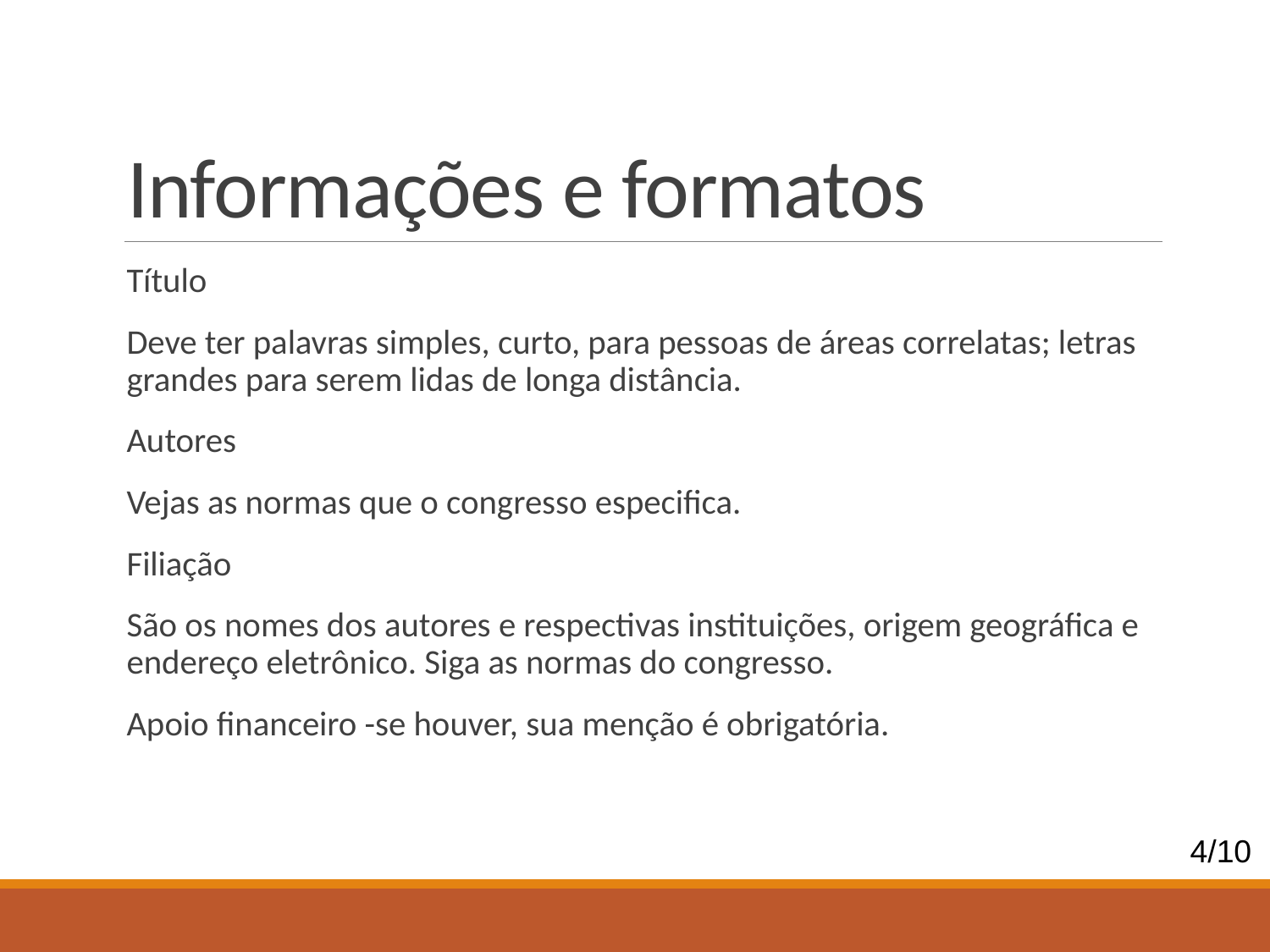

# Informações e formatos
Título
Deve ter palavras simples, curto, para pessoas de áreas correlatas; letras grandes para serem lidas de longa distância.
Autores
Vejas as normas que o congresso especifica.
Filiação
São os nomes dos autores e respectivas instituições, origem geográfica e endereço eletrônico. Siga as normas do congresso.
Apoio financeiro -se houver, sua menção é obrigatória.

4/10